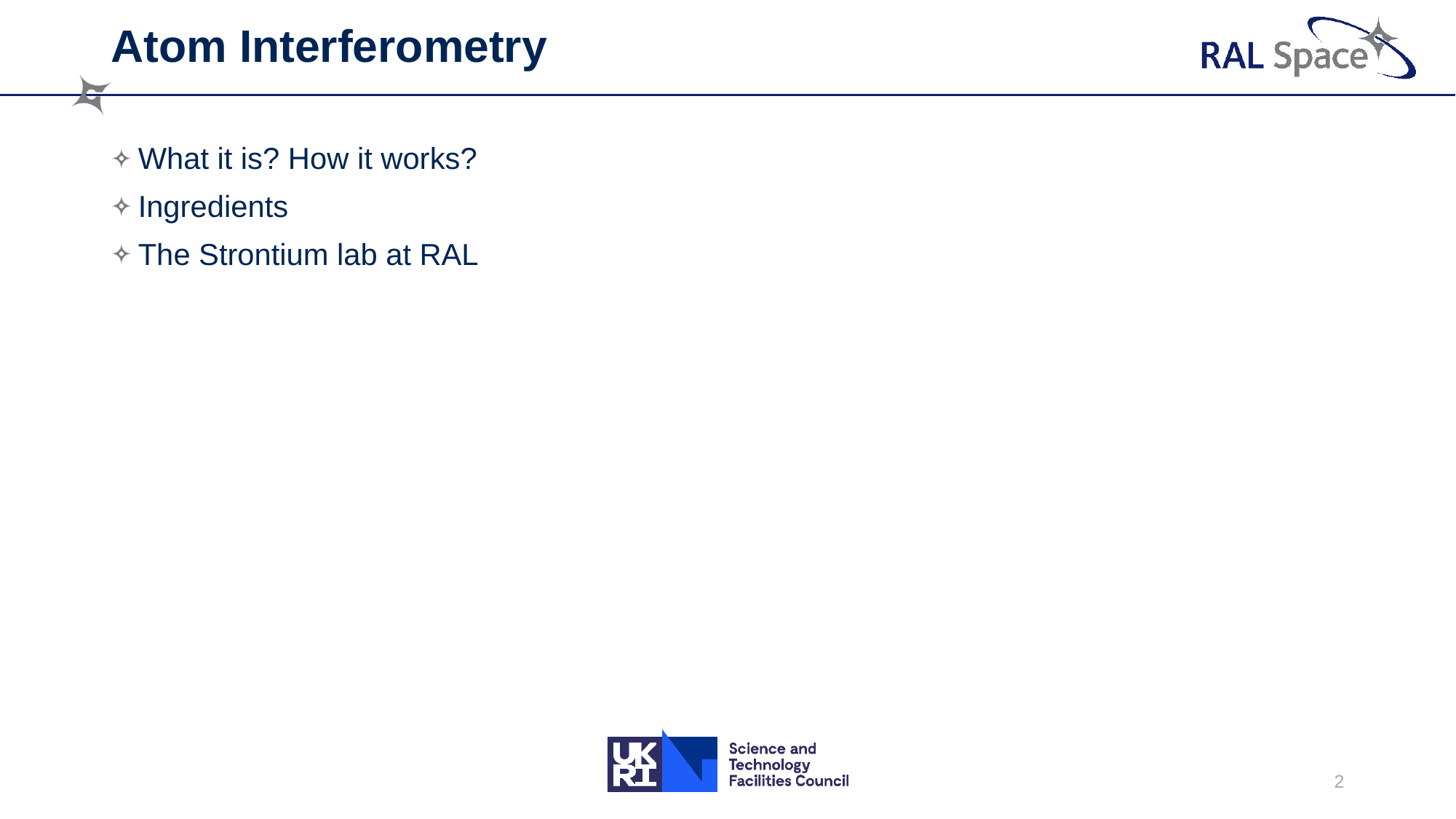

# Atom Interferometry
What it is? How it works?
Ingredients
The Strontium lab at RAL
2